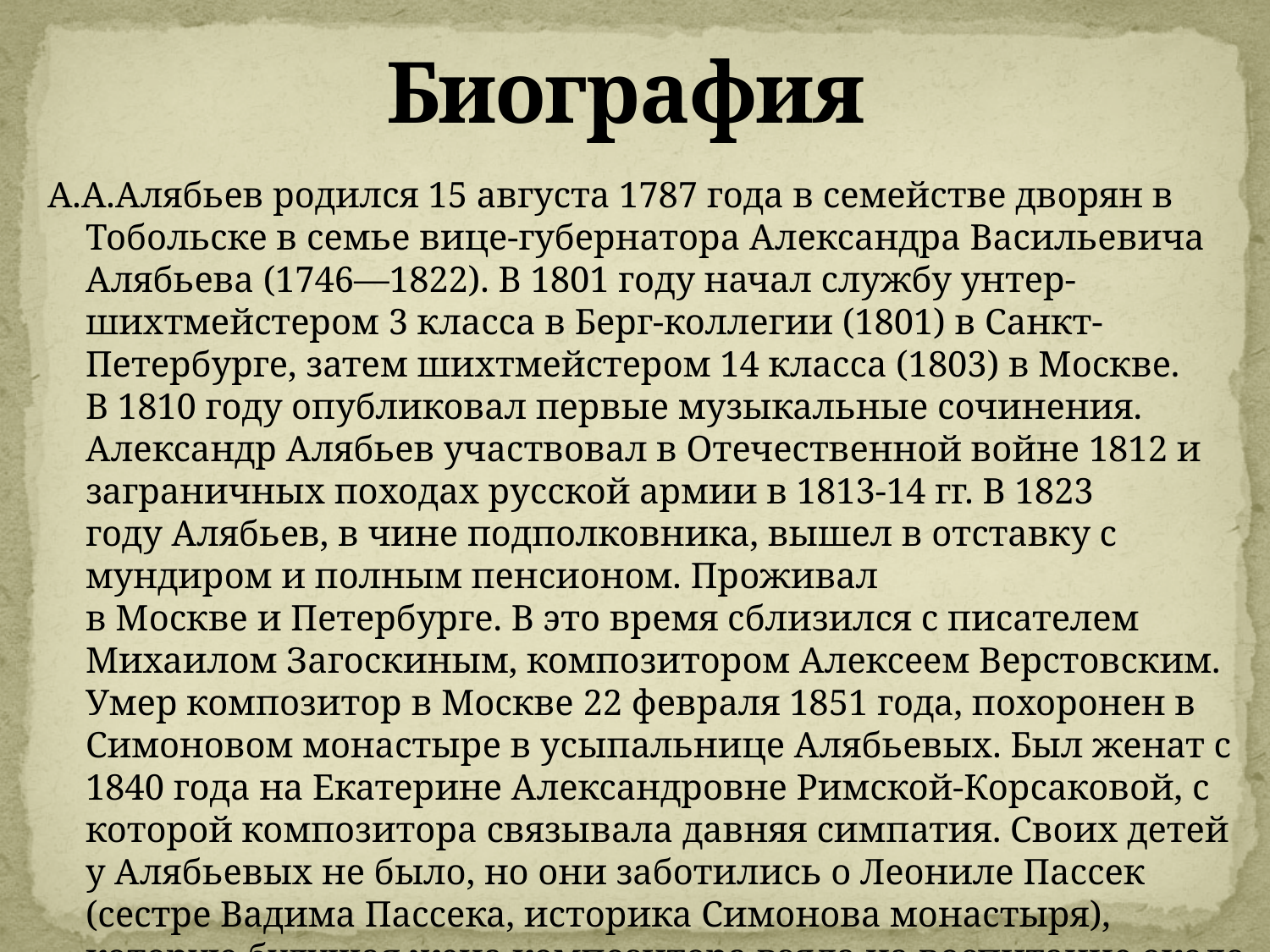

# Биография
А.А.Алябьев родился 15 августа 1787 года в семействе дворян в Тобольске в семье вице-губернатора Александра Васильевича Алябьева (1746—1822). В 1801 году начал службу унтер-шихтмейстером 3 класса в Берг-коллегии (1801) в Санкт-Петербурге, затем шихтмейстером 14 класса (1803) в Москве. В 1810 году опубликовал первые музыкальные сочинения. Александр Алябьев участвовал в Отечественной войне 1812 и заграничных походах русской армии в 1813-14 гг. В 1823 году Алябьев, в чине подполковника, вышел в отставку с мундиром и полным пенсионом. Проживал в Москве и Петербурге. В это время сблизился с писателем Михаилом Загоскиным, композитором Алексеем Верстовским. Умер композитор в Москве 22 февраля 1851 года, похоронен в Симоновом монастыре в усыпальнице Алябьевых. Был женат с 1840 года на Екатерине Александровне Римской-Корсаковой, с которой композитора связывала давняя симпатия. Своих детей у Алябьевых не было, но они заботились о Леониле Пассек (сестре Вадима Пассека, историка Симонова монастыря), которую будущая жена композитора взяла на воспитание около 1831 года.